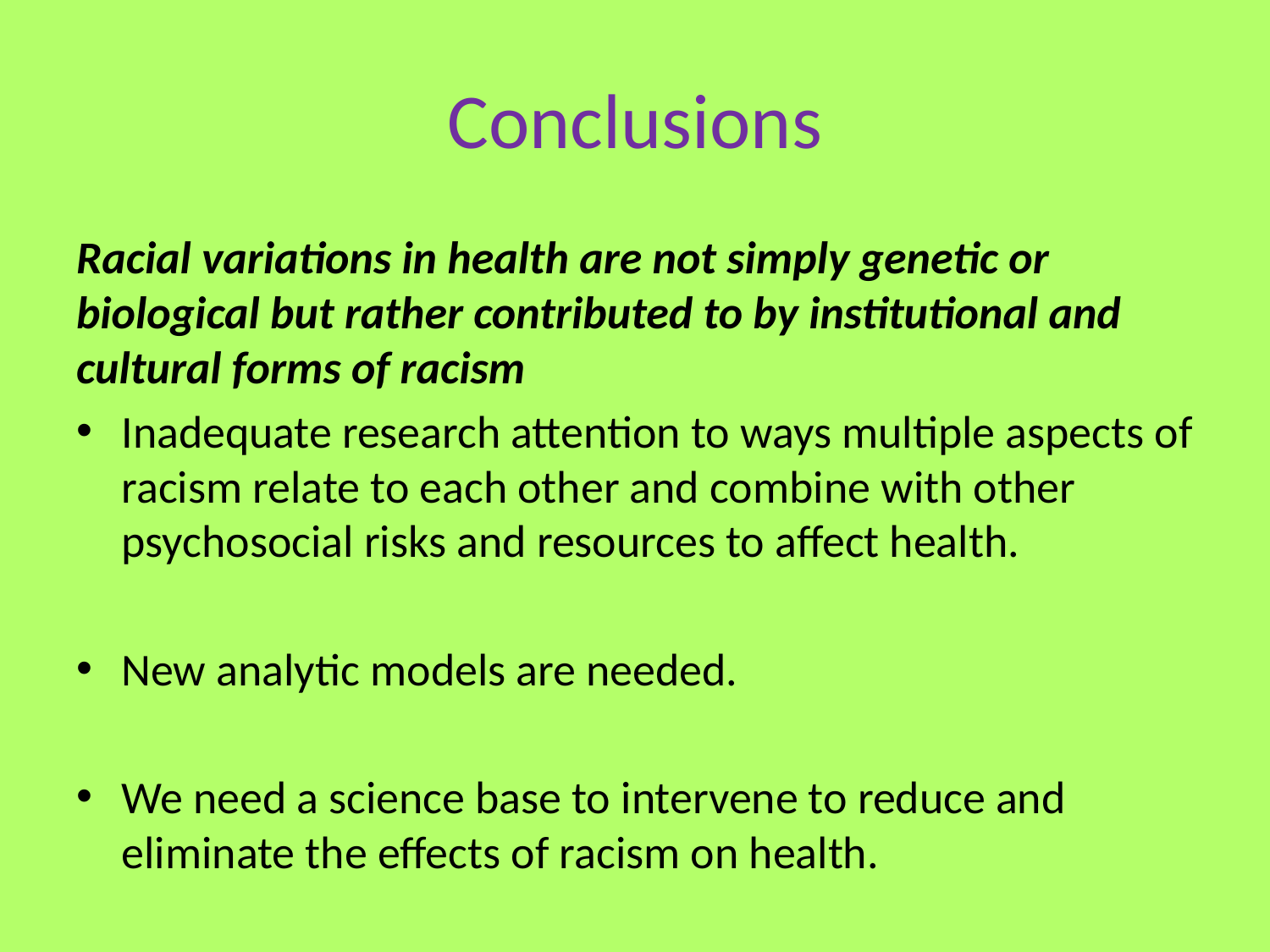

# Conclusions
Racial variations in health are not simply genetic or biological but rather contributed to by institutional and cultural forms of racism
Inadequate research attention to ways multiple aspects of racism relate to each other and combine with other psychosocial risks and resources to affect health.

New analytic models are needed.

We need a science base to intervene to reduce and eliminate the effects of racism on health.